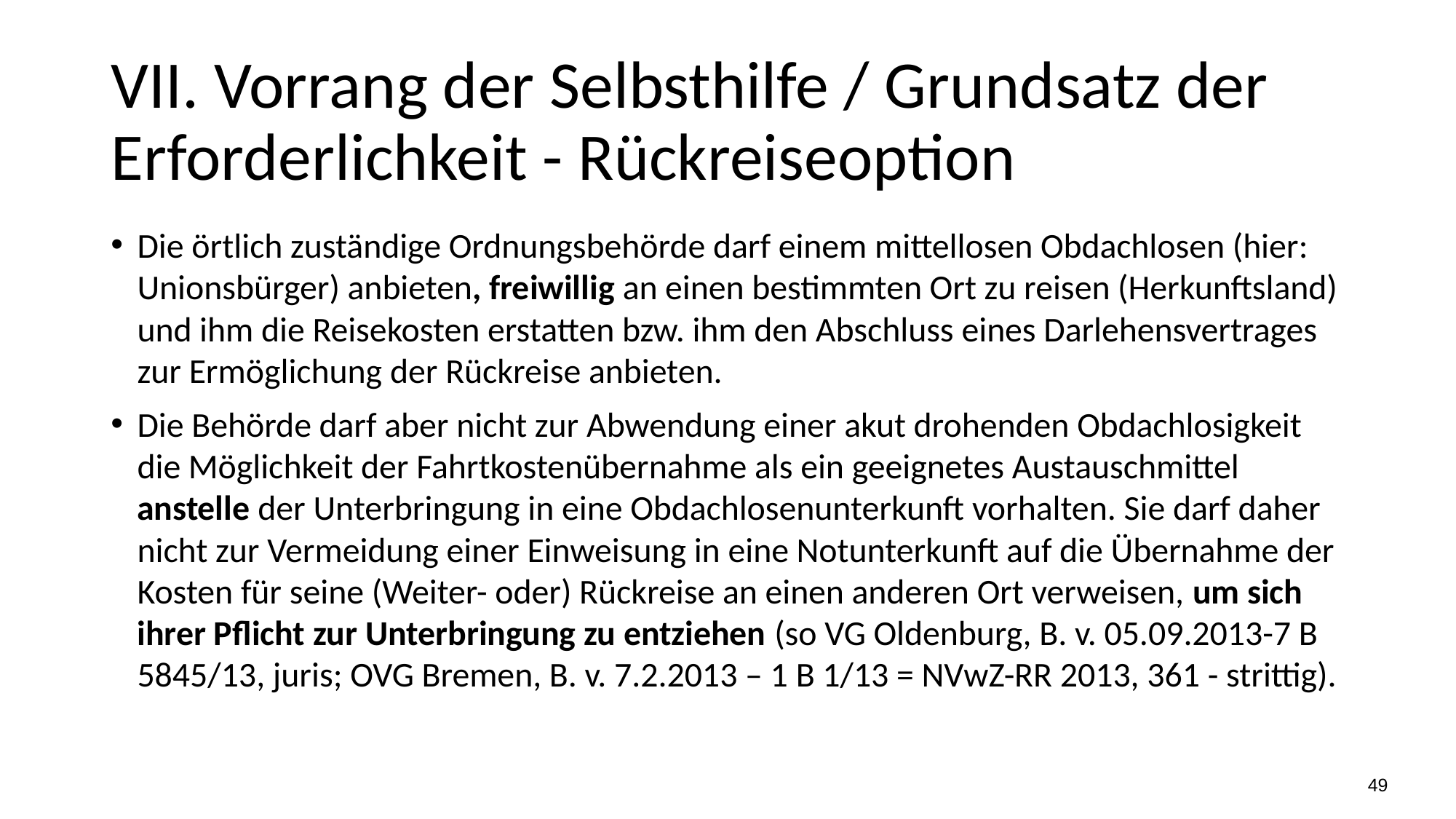

# VII. Vorrang der Selbsthilfe / Grundsatz der Erforderlichkeit - Rückreiseoption
Die örtlich zuständige Ordnungsbehörde darf einem mittellosen Obdachlosen (hier: Unionsbürger) anbieten, freiwillig an einen bestimmten Ort zu reisen (Herkunftsland) und ihm die Reisekosten erstatten bzw. ihm den Abschluss eines Darlehensvertrages zur Ermöglichung der Rückreise anbieten.
Die Behörde darf aber nicht zur Abwendung einer akut drohenden Obdachlosigkeit die Möglichkeit der Fahrtkostenübernahme als ein geeignetes Austauschmittel anstelle der Unterbringung in eine Obdachlosenunterkunft vorhalten. Sie darf daher nicht zur Vermeidung einer Einweisung in eine Notunterkunft auf die Übernahme der Kosten für seine (Weiter- oder) Rückreise an einen anderen Ort verweisen, um sich ihrer Pflicht zur Unterbringung zu entziehen (so VG Oldenburg, B. v. 05.09.2013-7 B 5845/13, juris; OVG Bremen, B. v. 7.2.2013 – 1 B 1/13 = NVwZ-RR 2013, 361 - strittig).

49